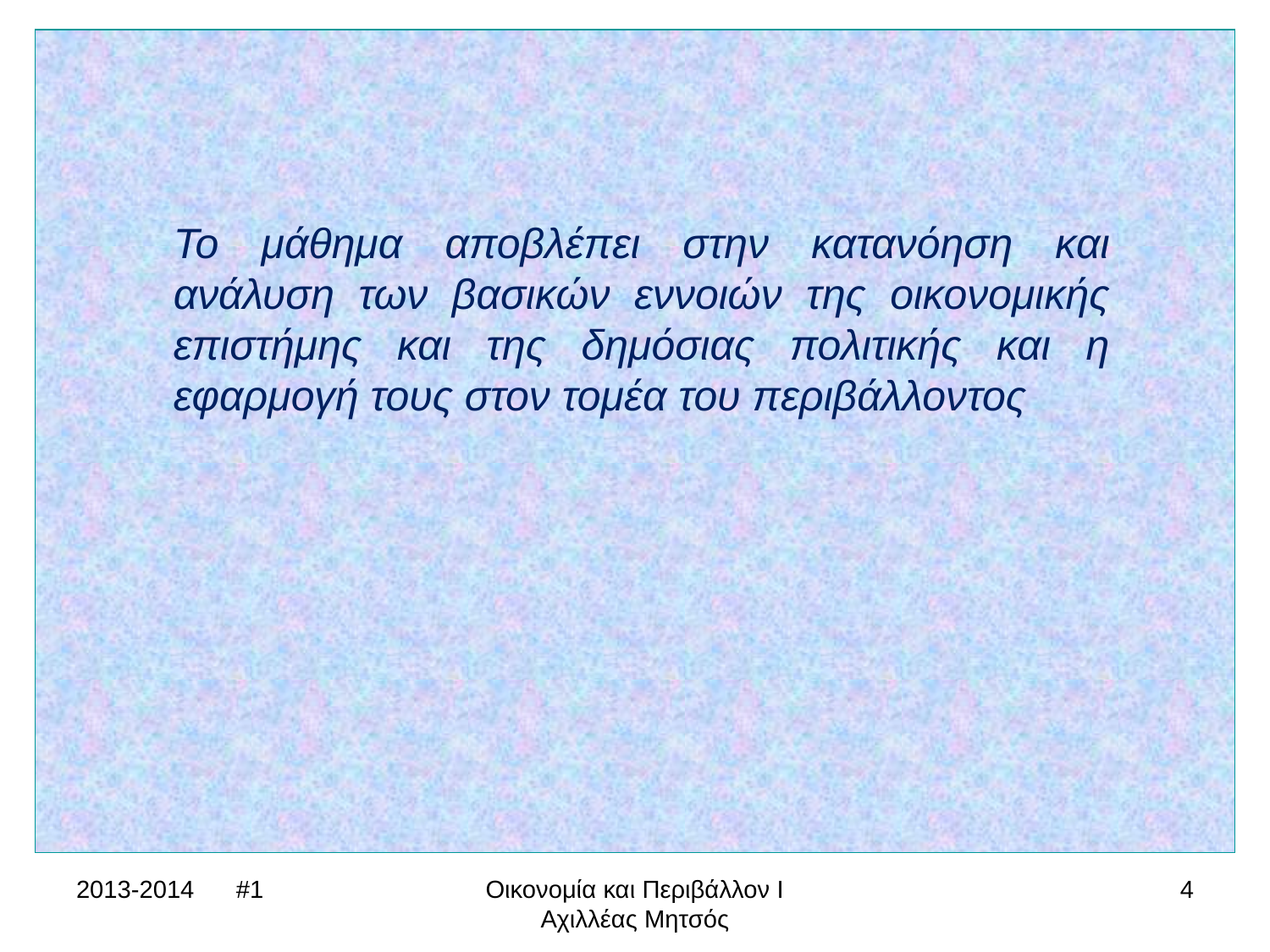

Το μάθημα αποβλέπει στην κατανόηση και ανάλυση των βασικών εννοιών της οικονομικής επιστήμης και της δημόσιας πολιτικής και η εφαρμογή τους στον τομέα του περιβάλλοντος
2013-2014      #1
Οικονομία και Περιβάλλον Ι Αχιλλέας Μητσός
4